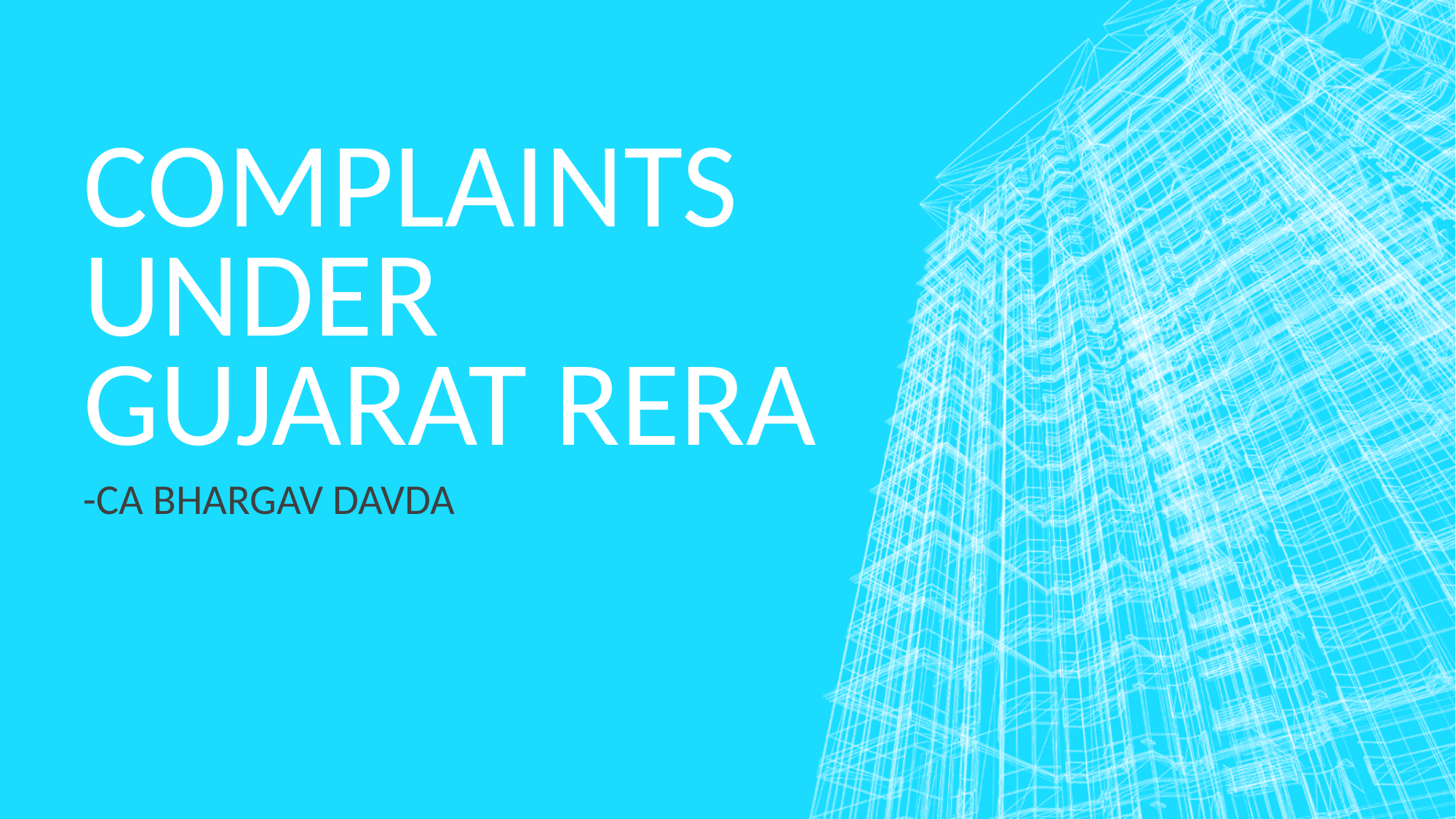

# Complaints under Gujarat rera
-CA BHARGAV DAVDA